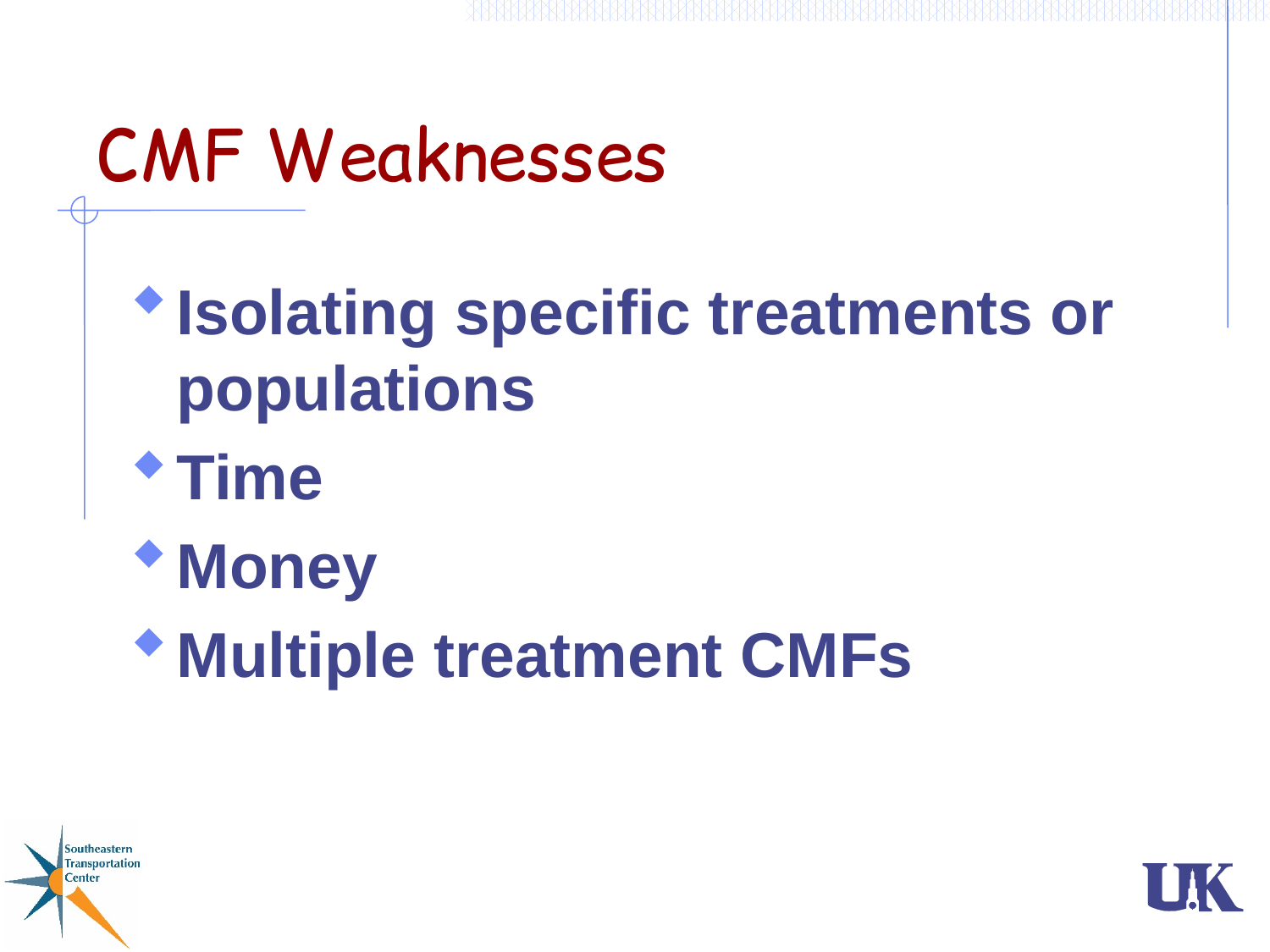

# CMF Weaknesses
Isolating specific treatments or populations
Time
Money
Multiple treatment CMFs